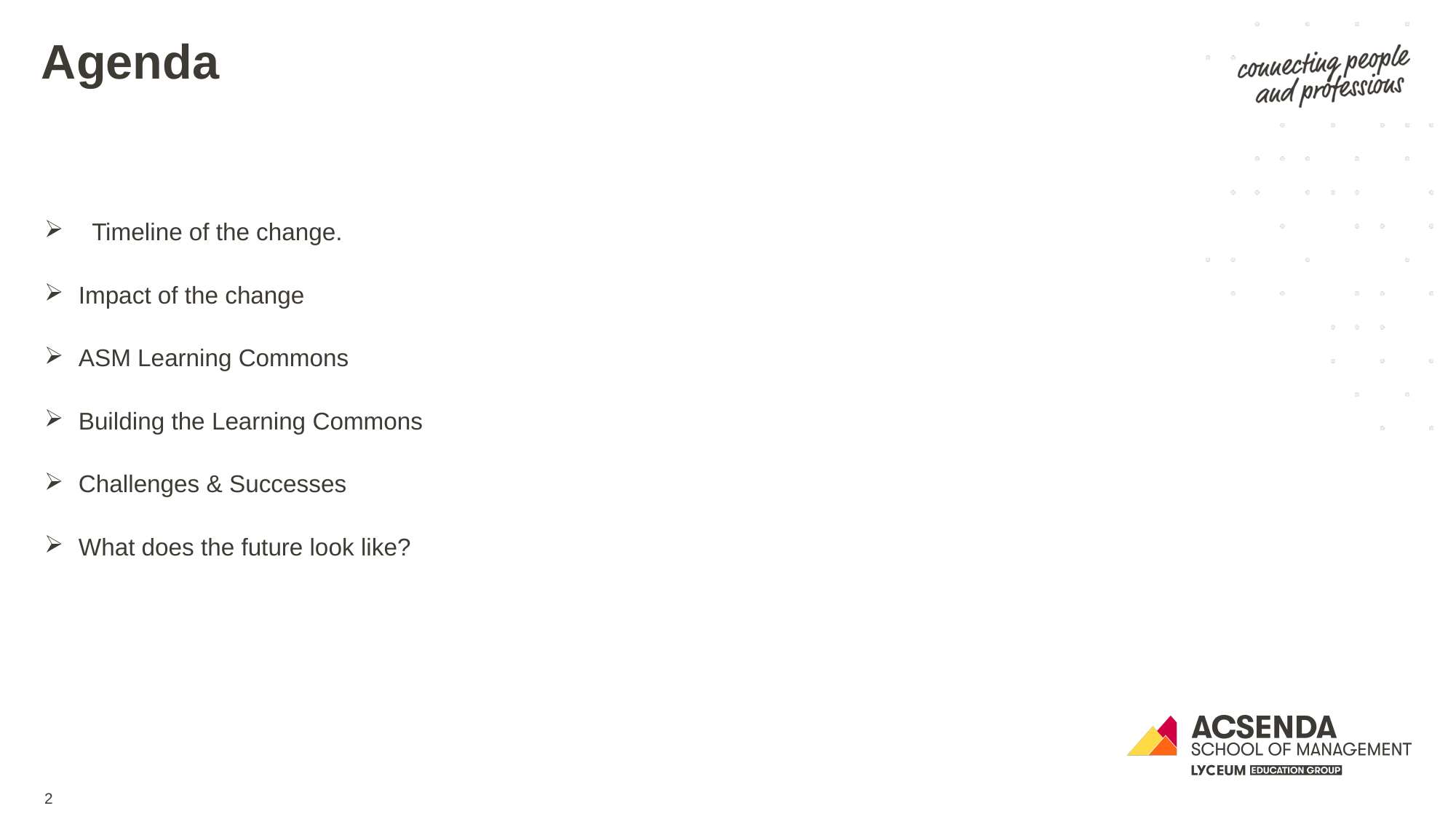

Agenda
  Timeline of the change.
Impact of the change
ASM Learning Commons
Building the Learning Commons
Challenges & Successes
What does the future look like?
2